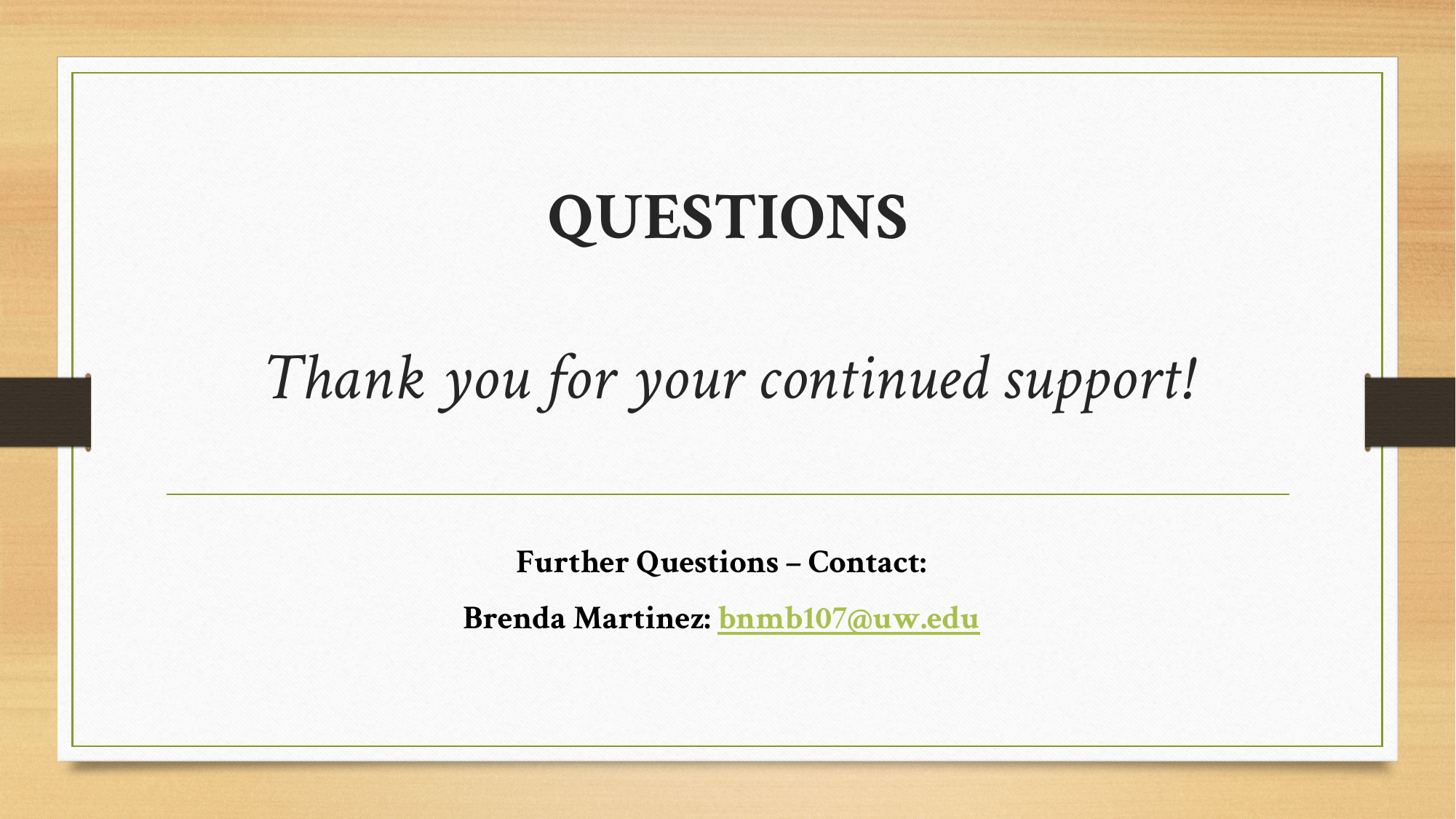

# QUESTIONS Thank you for your continued support!
Further Questions – Contact:
Brenda Martinez: bnmb107@uw.edu